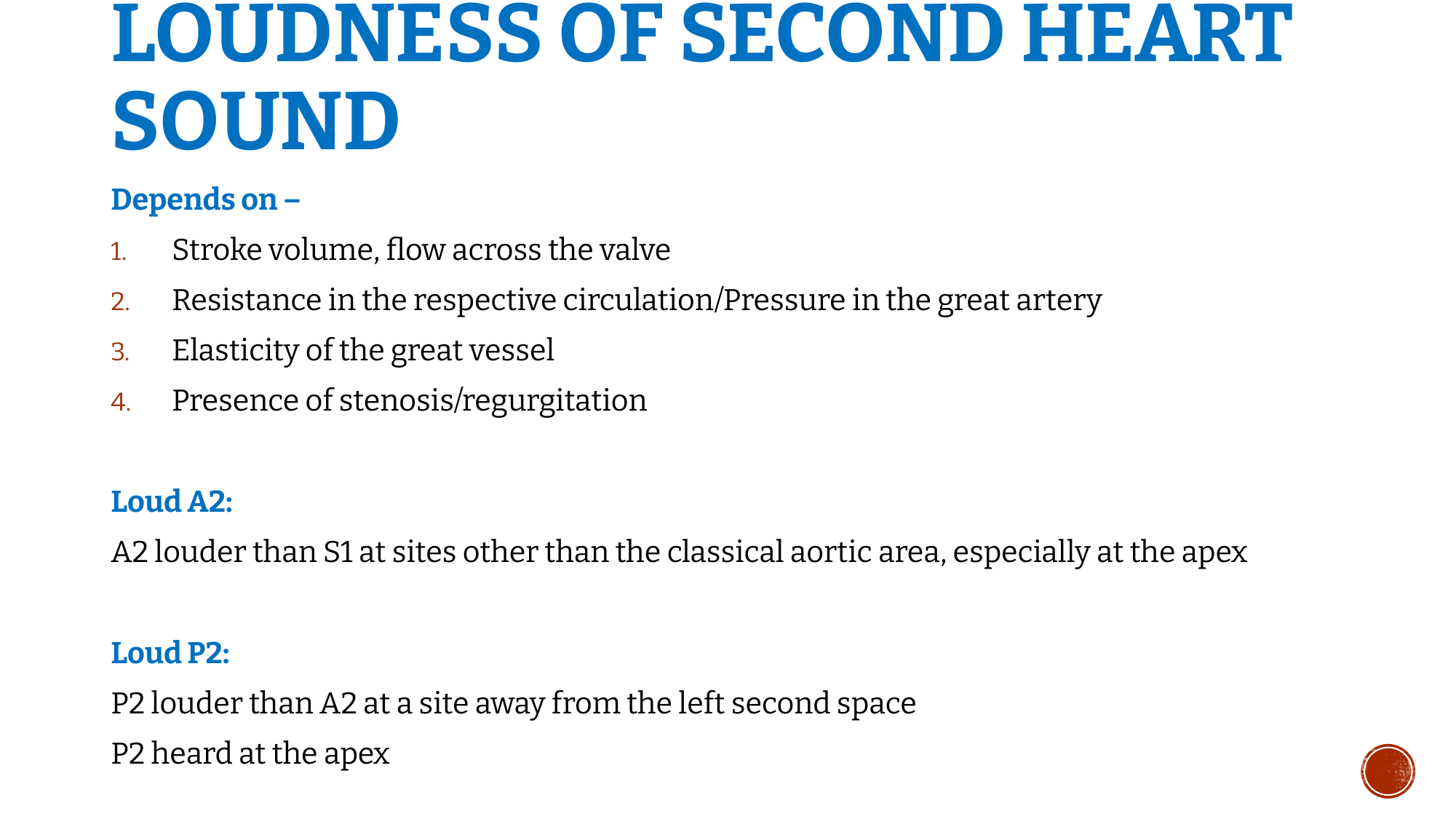

# Loudness of Second heart sound

Depends on –
Stroke volume, flow across the valve
Resistance in the respective circulation/Pressure in the great artery
Elasticity of the great vessel
Presence of stenosis/regurgitation

Loud A2:
A2 louder than S1 at sites other than the classical aortic area, especially at the apex

Loud P2:
P2 louder than A2 at a site away from the left second space
P2 heard at the apex